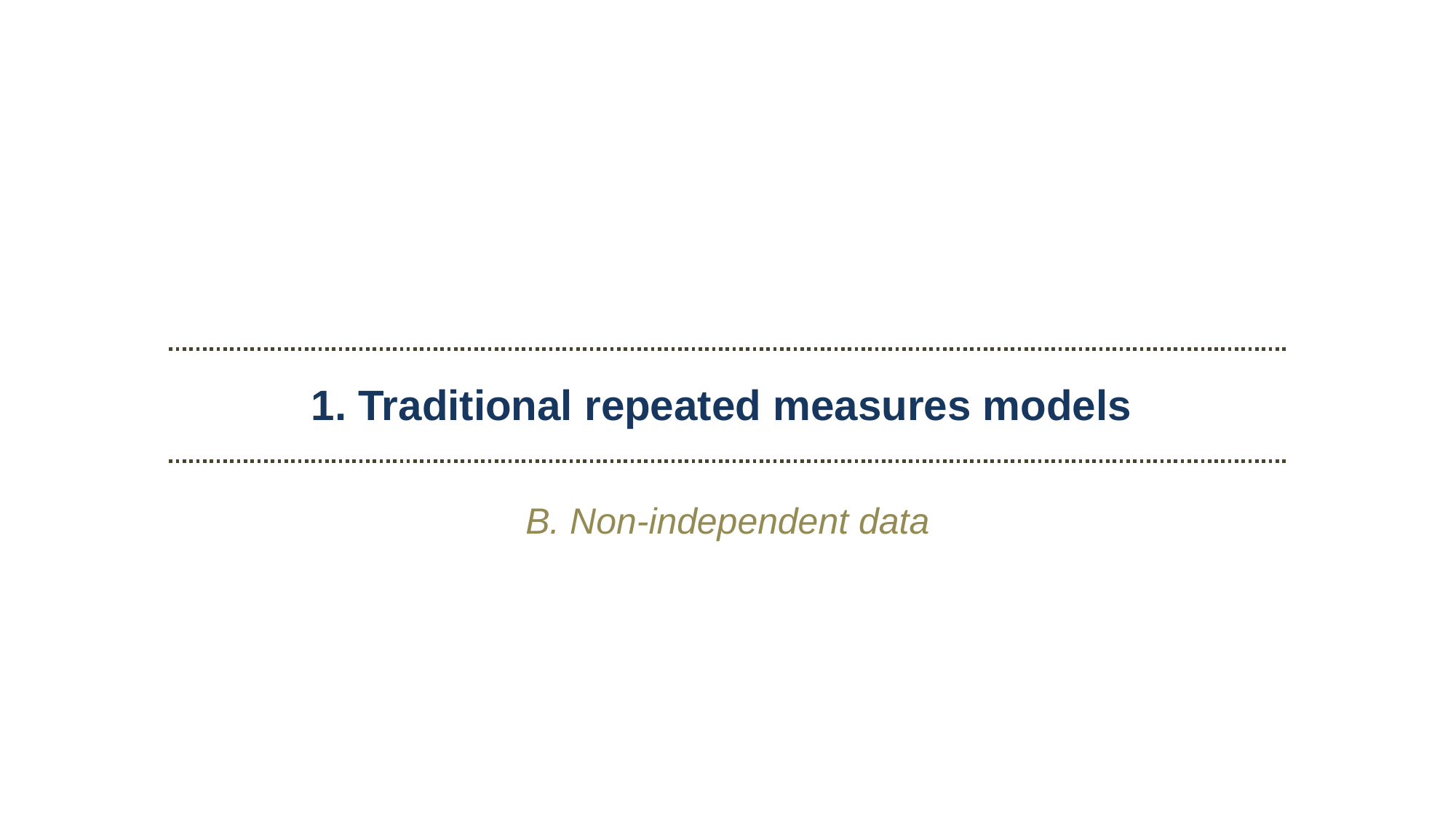

1. Traditional repeated measures models
B. Non-independent data